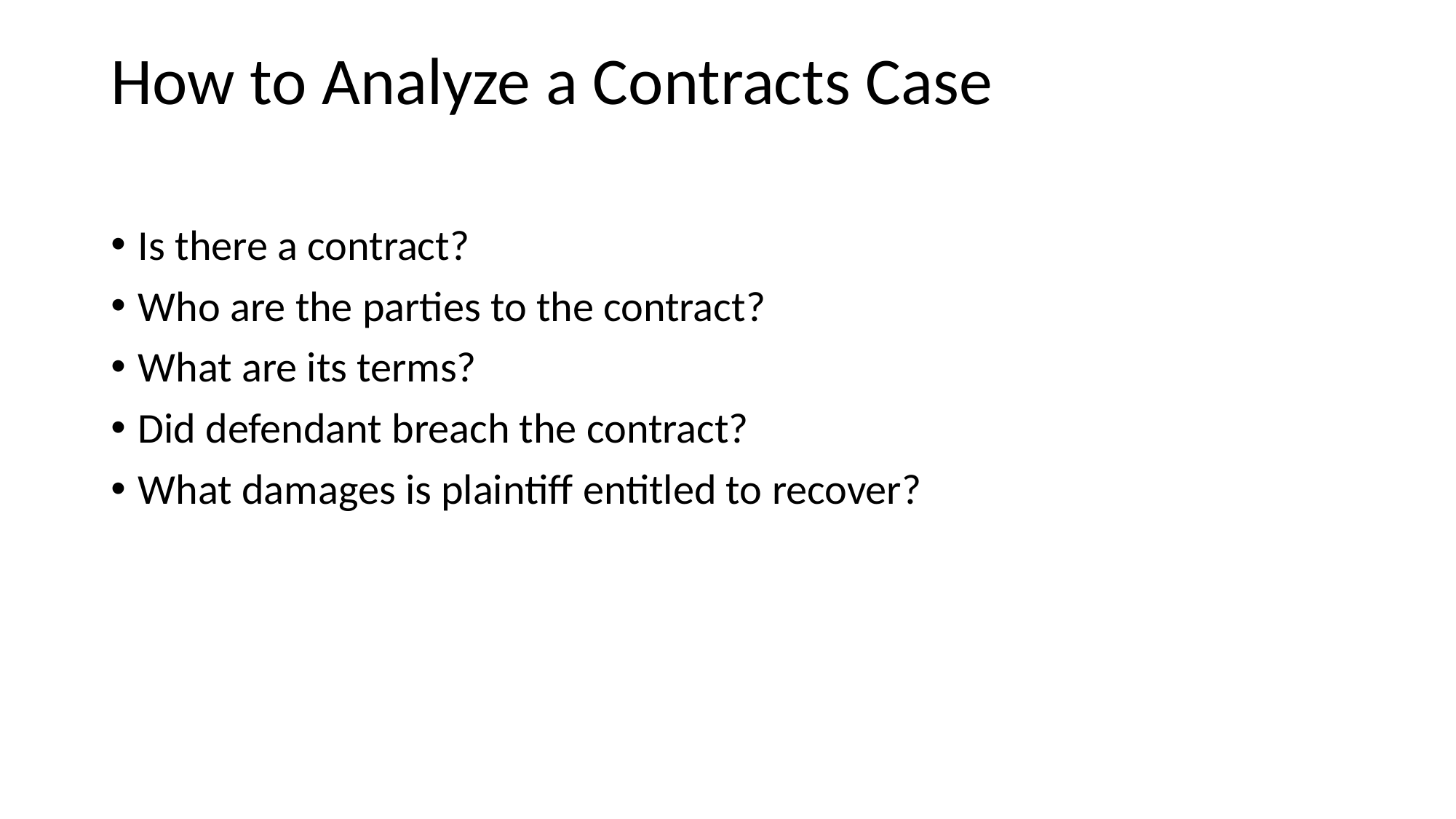

# How to Analyze a Contracts Case
Is there a contract?
Who are the parties to the contract?
What are its terms?
Did defendant breach the contract?
What damages is plaintiff entitled to recover?